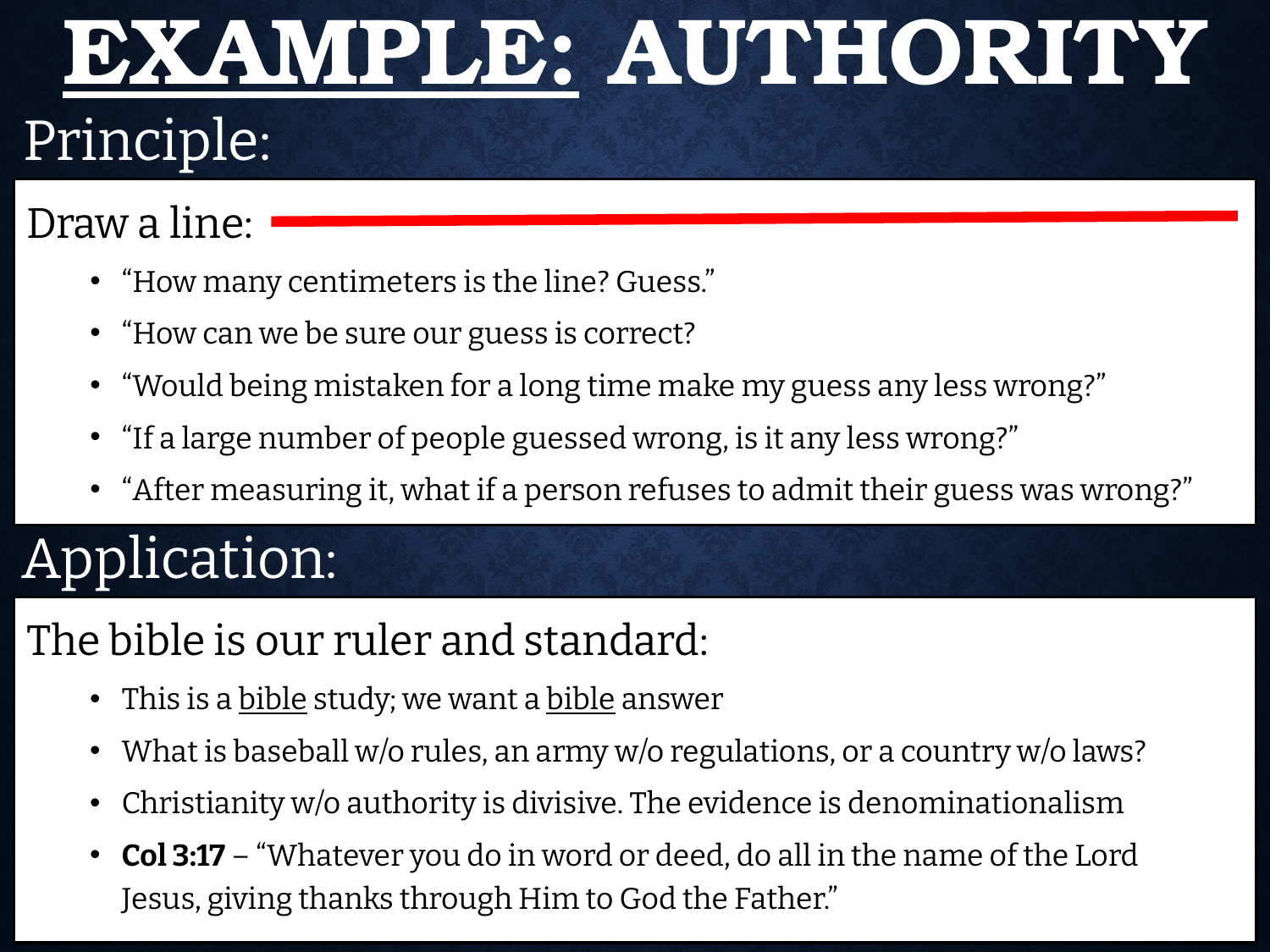

# Example: Authority
Principle:
Draw a line:
“How many centimeters is the line? Guess.”
“How can we be sure our guess is correct?
“Would being mistaken for a long time make my guess any less wrong?”
“If a large number of people guessed wrong, is it any less wrong?”
“After measuring it, what if a person refuses to admit their guess was wrong?”
Application:
The bible is our ruler and standard:
This is a bible study; we want a bible answer
What is baseball w/o rules, an army w/o regulations, or a country w/o laws?
Christianity w/o authority is divisive. The evidence is denominationalism
Col 3:17 – “Whatever you do in word or deed, do all in the name of the Lord Jesus, giving thanks through Him to God the Father.”